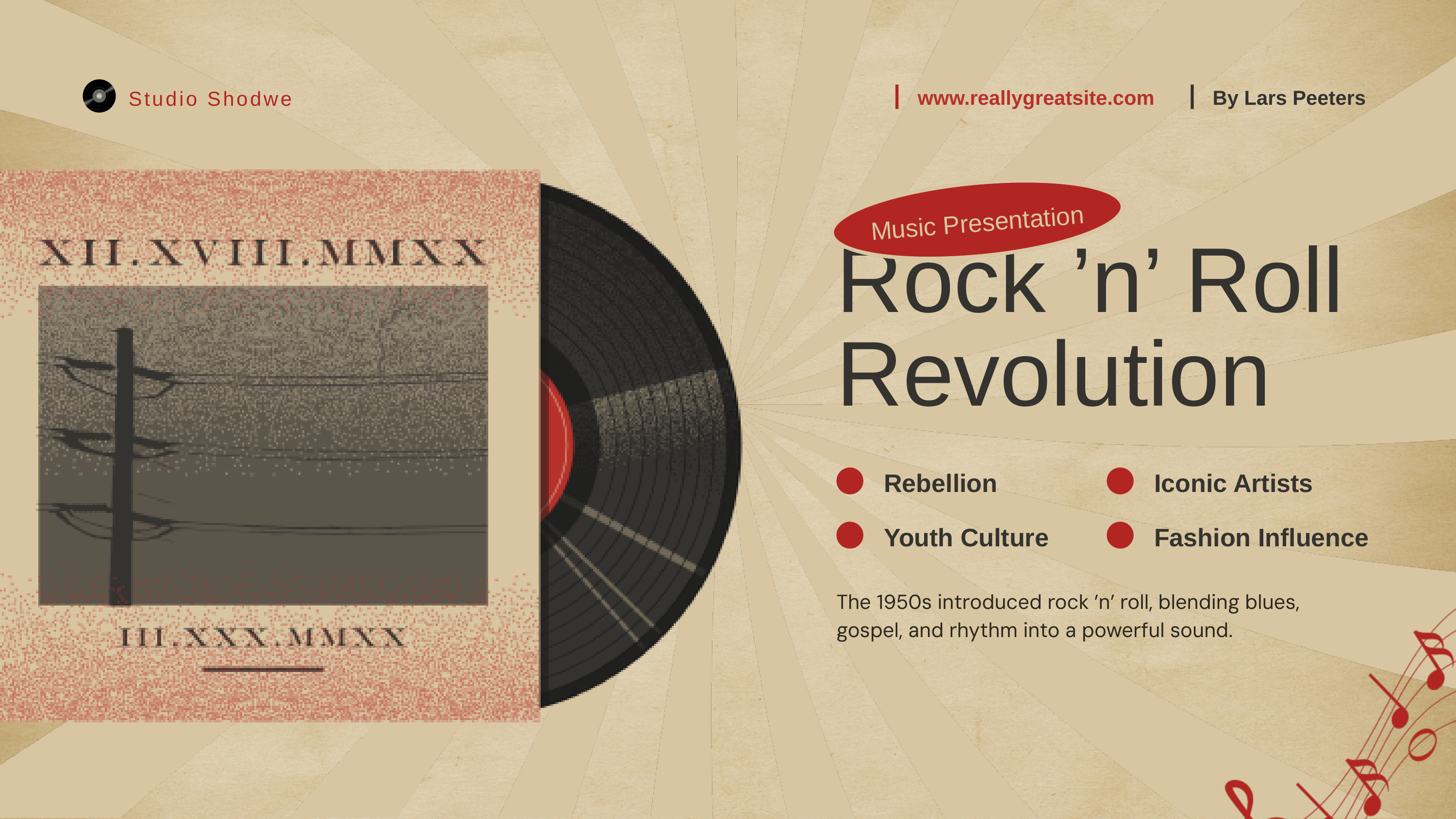

www.reallygreatsite.com
By Lars Peeters
Studio Shodwe

Music Presentation
Rock ’n’ Roll Revolution
Rebellion
Iconic Artists

Youth Culture
Fashion Influence

The 1950s introduced rock ’n’ roll, blending blues, gospel, and rhythm into a powerful sound.